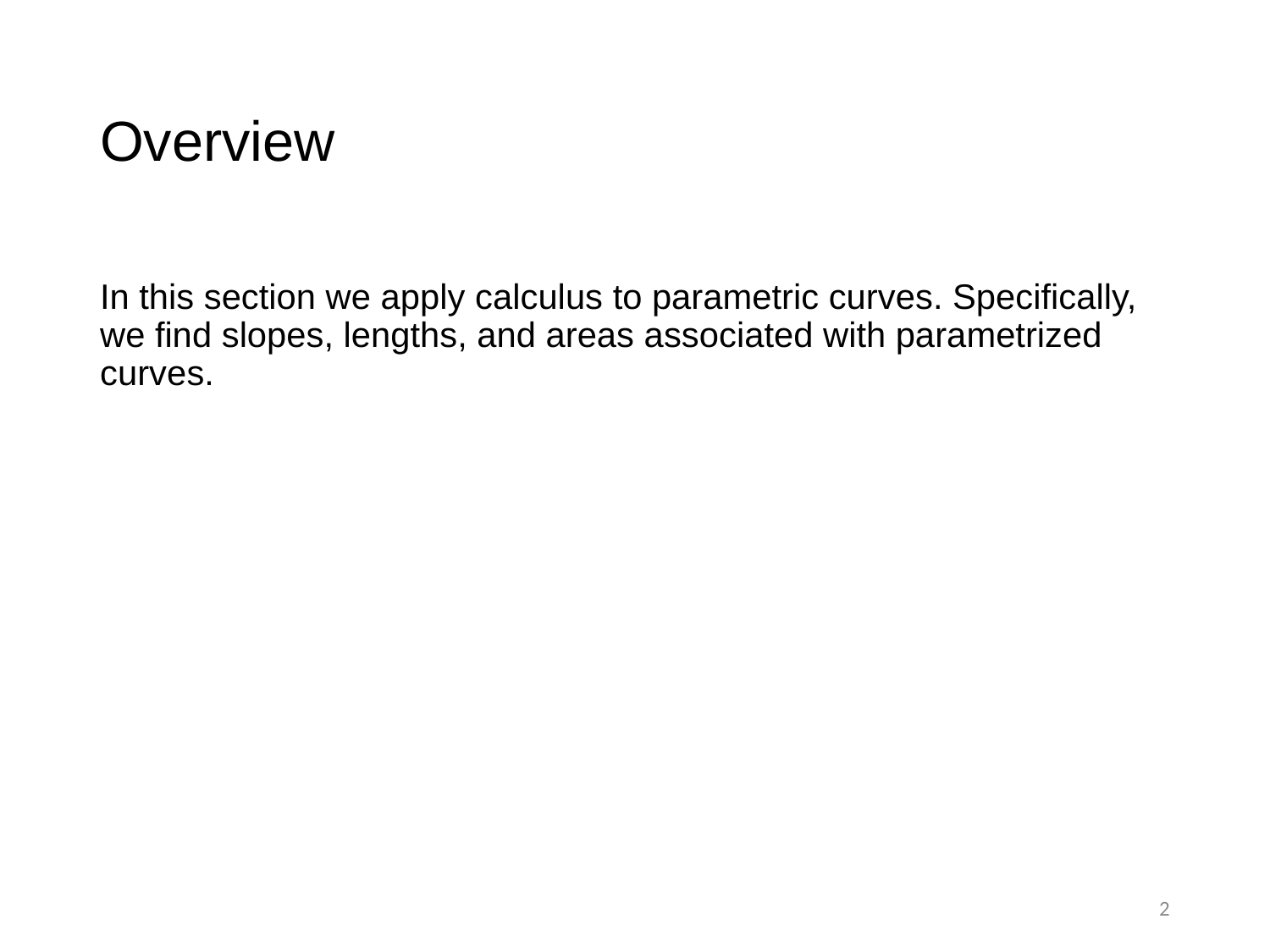

# Overview
In this section we apply calculus to parametric curves. Specifically, we find slopes, lengths, and areas associated with parametrized curves.
2